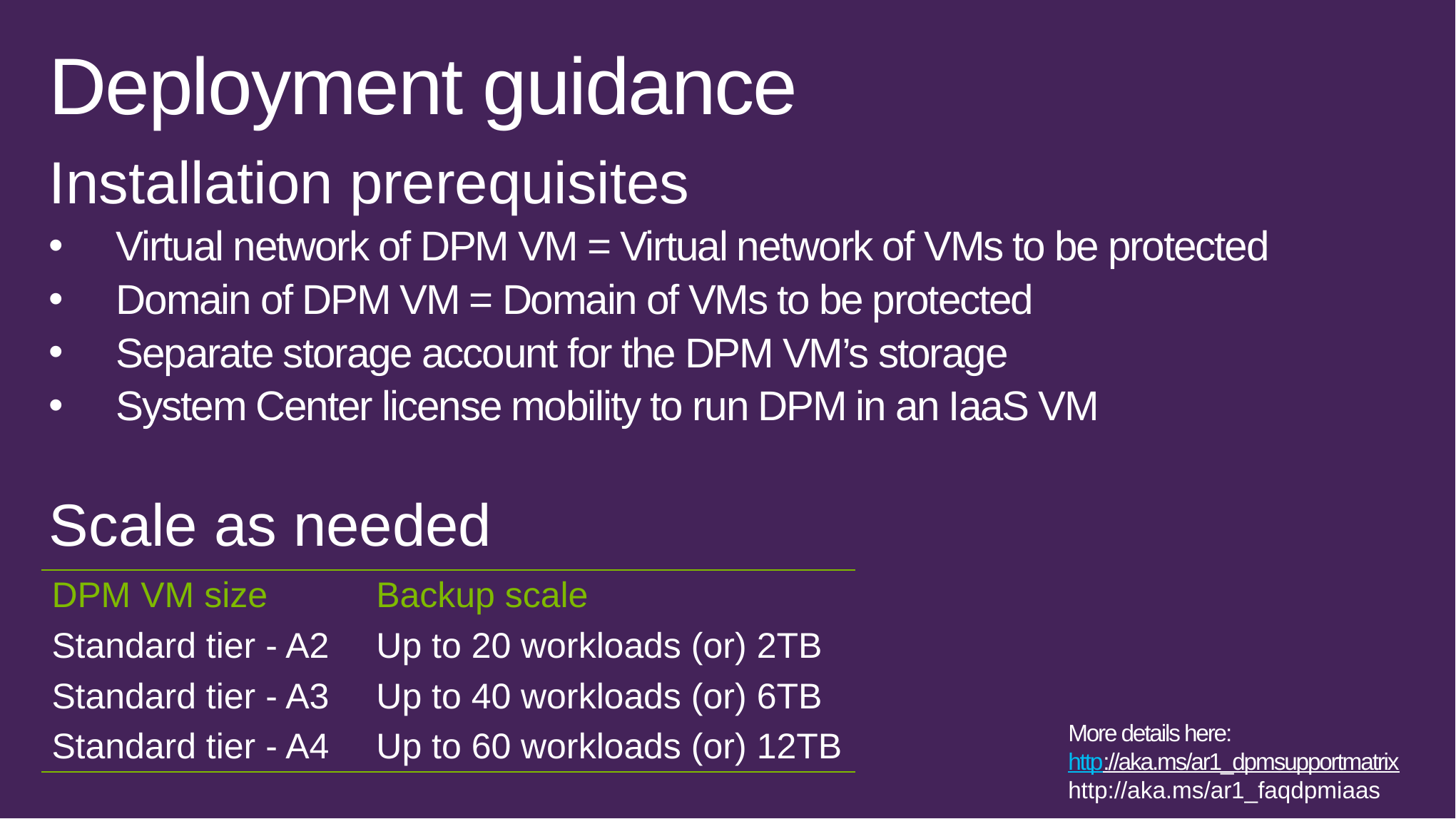

# Deployment guidance
Installation prerequisites
Virtual network of DPM VM = Virtual network of VMs to be protected
Domain of DPM VM = Domain of VMs to be protected
Separate storage account for the DPM VM’s storage
System Center license mobility to run DPM in an IaaS VM

Scale as needed

| DPM VM size | Backup scale |
| --- | --- |
| Standard tier - A2 | Up to 20 workloads (or) 2TB |
| Standard tier - A3 | Up to 40 workloads (or) 6TB |
| Standard tier - A4 | Up to 60 workloads (or) 12TB |
More details here:
http://aka.ms/ar1_dpmsupportmatrix
http://aka.ms/ar1_faqdpmiaas